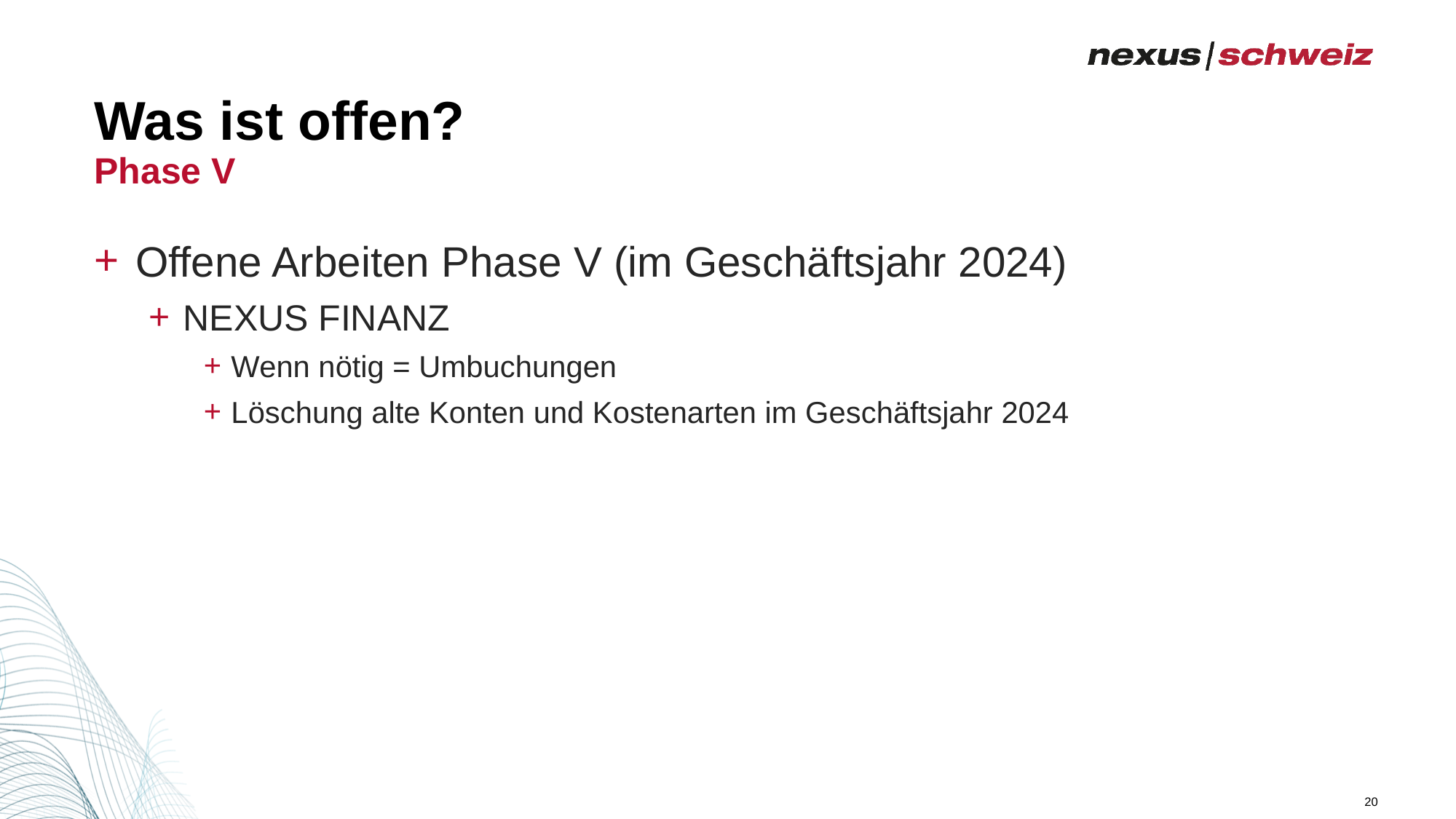

# Was ist offen?
Phase V
Offene Arbeiten Phase V (im Geschäftsjahr 2024)
NEXUS FINANZ
Wenn nötig = Umbuchungen
Löschung alte Konten und Kostenarten im Geschäftsjahr 2024

20